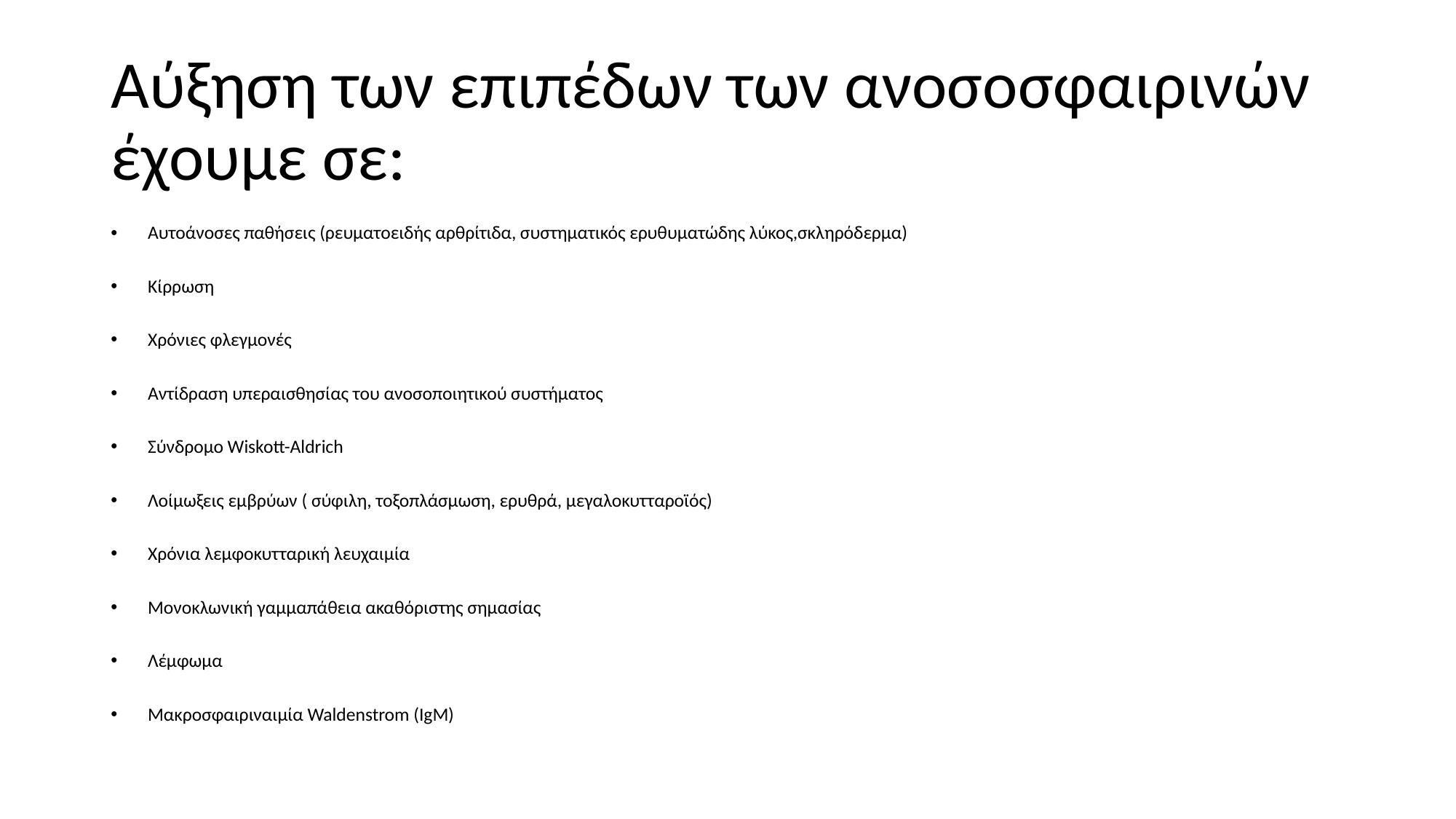

# Αύξηση των επιπέδων των ανοσοσφαιρινών έχουμε σε:
Αυτοάνοσες παθήσεις (ρευματοειδής αρθρίτιδα, συστηματικός ερυθυματώδης λύκος,σκληρόδερμα)

Κίρρωση

Χρόνιες φλεγμονές

Αντίδραση υπεραισθησίας του ανοσοποιητικού συστήματος

Σύνδρομο Wiskott-Aldrich

Λοίμωξεις εμβρύων ( σύφιλη, τοξοπλάσμωση, ερυθρά, μεγαλοκυτταροϊός)

Χρόνια λεμφοκυτταρική λευχαιμία

Μονοκλωνική γαμμαπάθεια ακαθόριστης σημασίας

Λέμφωμα

Μακροσφαιριναιμία Waldenstrom (IgM)